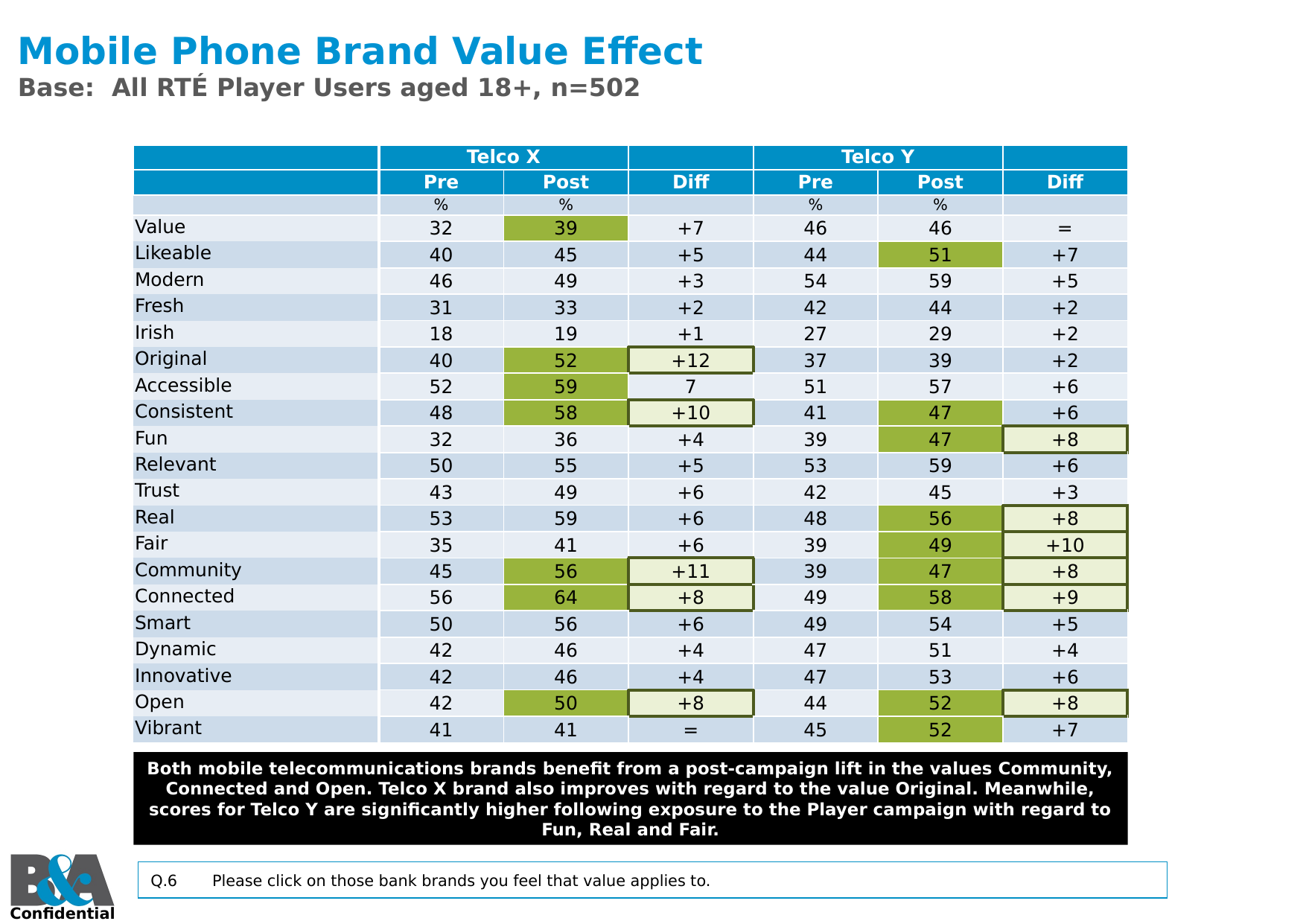

# Mobile Phone Brand Value Effect Base:  All RTÉ Player Users aged 18+, n=502
|  | Telco X |  |  | Telco Y |  |  |
| --- | --- | --- | --- | --- | --- | --- |
|  | Pre | Post | Diff | Pre | Post | Diff |
|  | % | % |  | % | % |  |
| Value | 32 | 39 | +7 | 46 | 46 | = |
| Likeable | 40 | 45 | +5 | 44 | 51 | +7 |
| Modern | 46 | 49 | +3 | 54 | 59 | +5 |
| Fresh | 31 | 33 | +2 | 42 | 44 | +2 |
| Irish | 18 | 19 | +1 | 27 | 29 | +2 |
| Original | 40 | 52 | +12 | 37 | 39 | +2 |
| Accessible | 52 | 59 | 7 | 51 | 57 | +6 |
| Consistent | 48 | 58 | +10 | 41 | 47 | +6 |
| Fun | 32 | 36 | +4 | 39 | 47 | +8 |
| Relevant | 50 | 55 | +5 | 53 | 59 | +6 |
| Trust | 43 | 49 | +6 | 42 | 45 | +3 |
| Real | 53 | 59 | +6 | 48 | 56 | +8 |
| Fair | 35 | 41 | +6 | 39 | 49 | +10 |
| Community | 45 | 56 | +11 | 39 | 47 | +8 |
| Connected | 56 | 64 | +8 | 49 | 58 | +9 |
| Smart | 50 | 56 | +6 | 49 | 54 | +5 |
| Dynamic | 42 | 46 | +4 | 47 | 51 | +4 |
| Innovative | 42 | 46 | +4 | 47 | 53 | +6 |
| Open | 42 | 50 | +8 | 44 | 52 | +8 |
| Vibrant | 41 | 41 | = | 45 | 52 | +7 |
Both mobile telecommunications brands benefit from a post-campaign lift in the values Community, Connected and Open. Telco X brand also improves with regard to the value Original. Meanwhile, scores for Telco Y are significantly higher following exposure to the Player campaign with regard to Fun, Real and Fair.
Q.6	Please click on those bank brands you feel that value applies to.